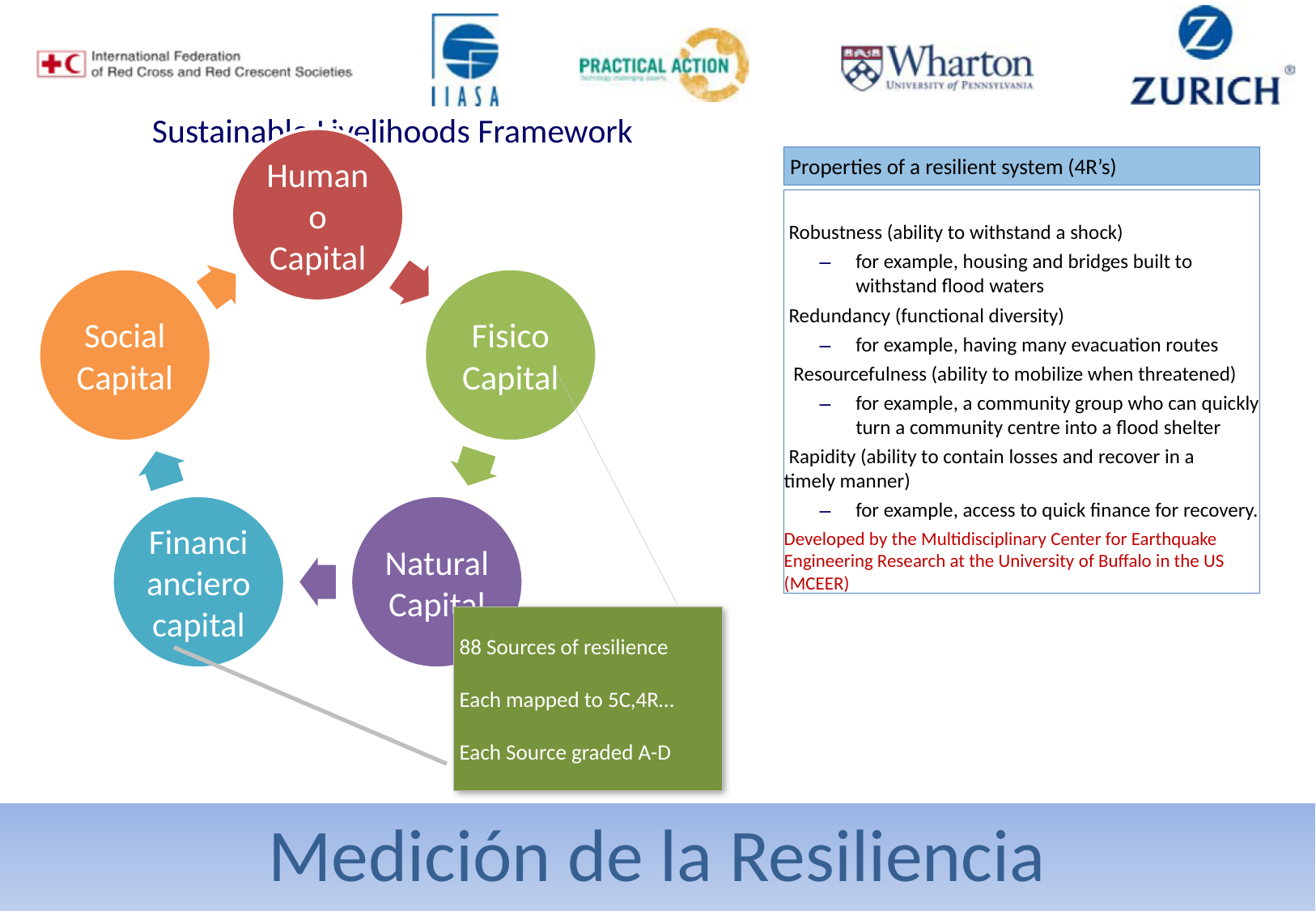

Sustainable Livelihoods Framework

Humano Capital

Social Capital

Fisico
Capital

Financianciero capital

Natural Capital

Properties of a resilient system (4R’s)

 Robustness (ability to withstand a shock)
for example, housing and bridges built to withstand flood waters
 Redundancy (functional diversity)
for example, having many evacuation routes
  Resourcefulness (ability to mobilize when threatened)
for example, a community group who can quickly turn a community centre into a flood shelter
 Rapidity (ability to contain losses and recover in a     timely manner)
for example, access to quick finance for recovery.
Developed by the Multidisciplinary Center for Earthquake Engineering Research at the University of Buffalo in the US (MCEER)

88 Sources of resilience

Each mapped to 5C,4R…

Each Source graded A-D

Medición de la Resiliencia